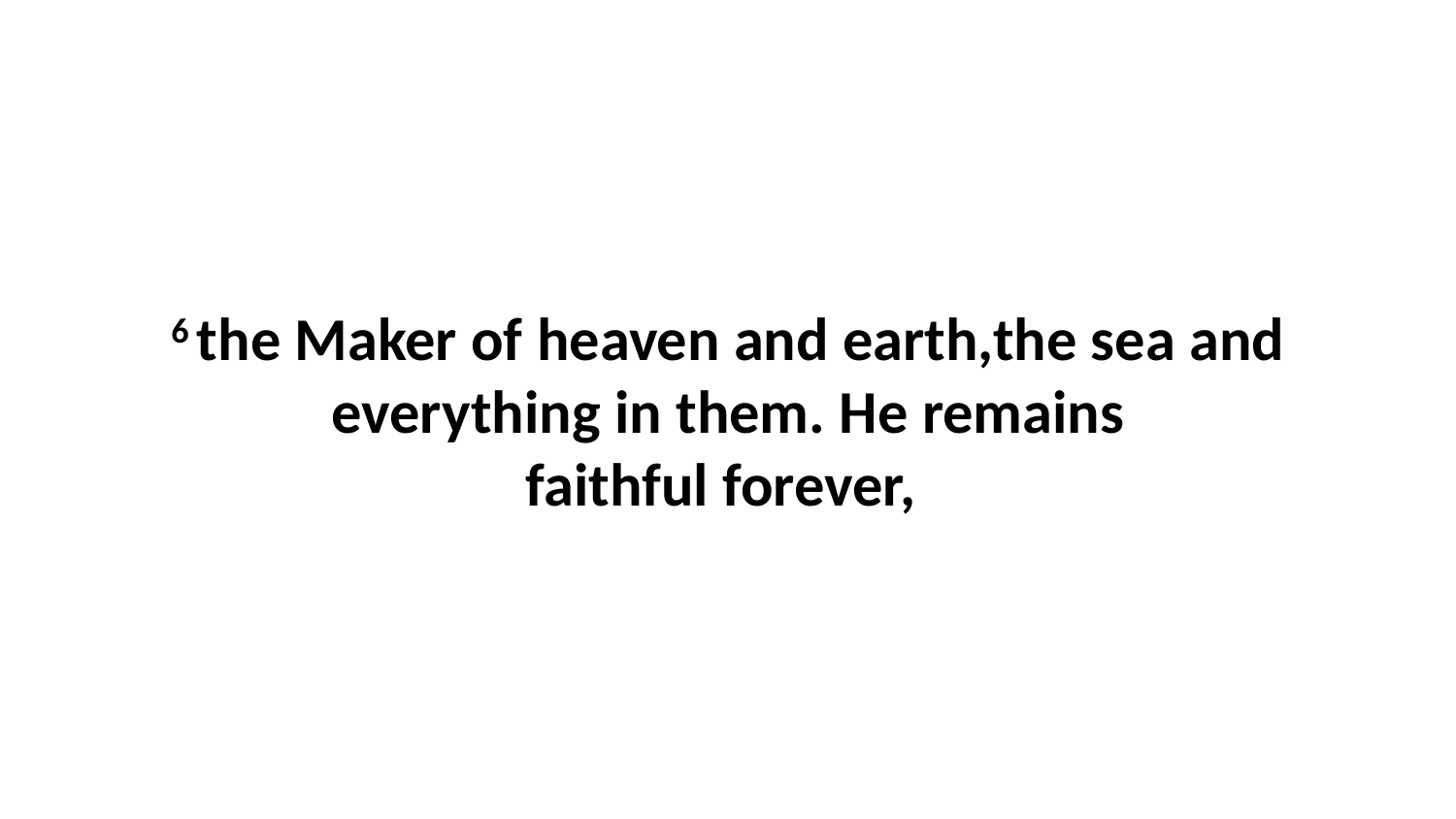

6 the Maker of heaven and earth,the sea and everything in them. He remains faithful forever,